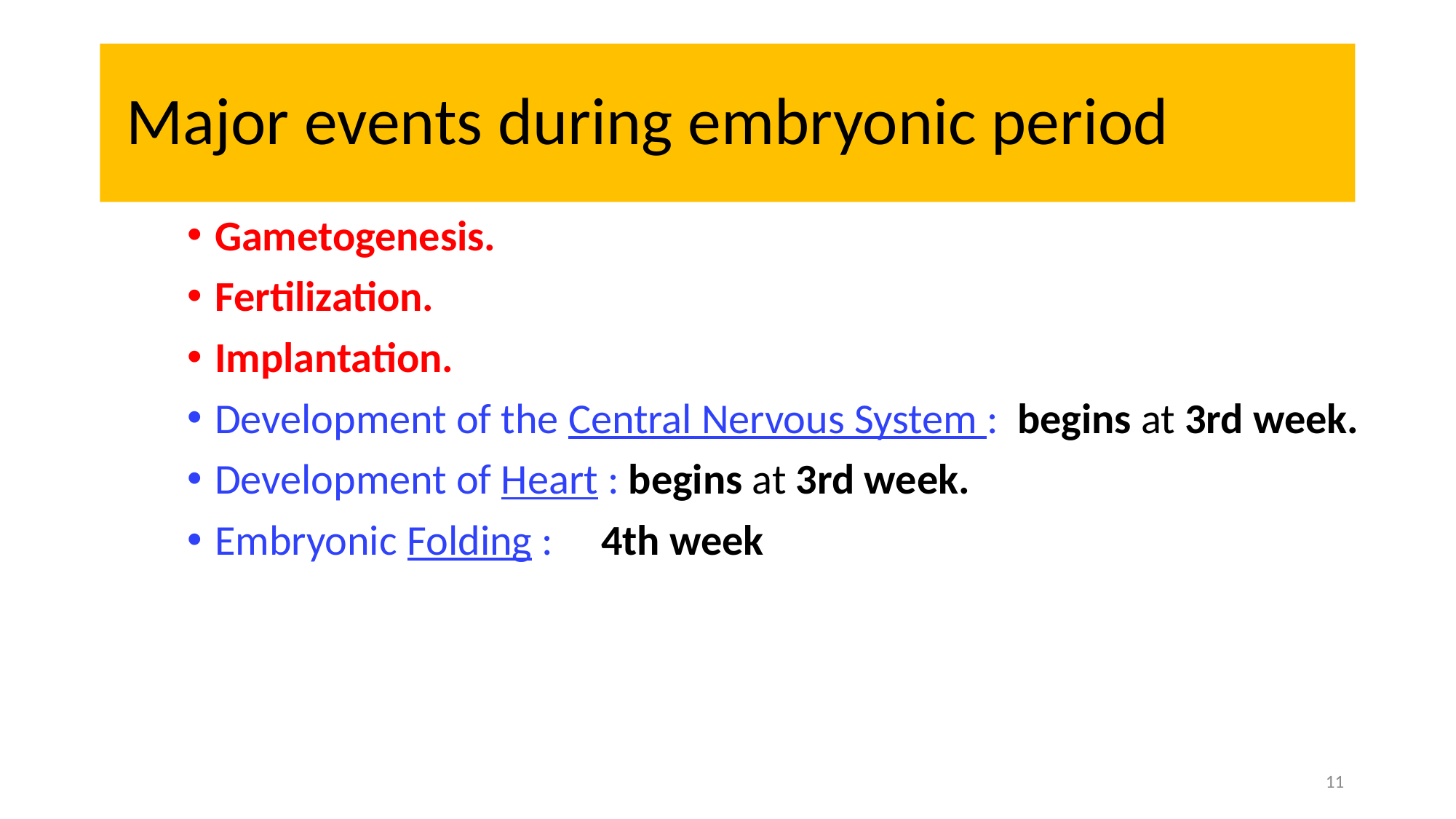

# Major events during embryonic period
Gametogenesis.
Fertilization.
Implantation.
Development of the Central Nervous System :  begins at 3rd week.
Development of Heart : begins at 3rd week.
Embryonic Folding :     4th week

11